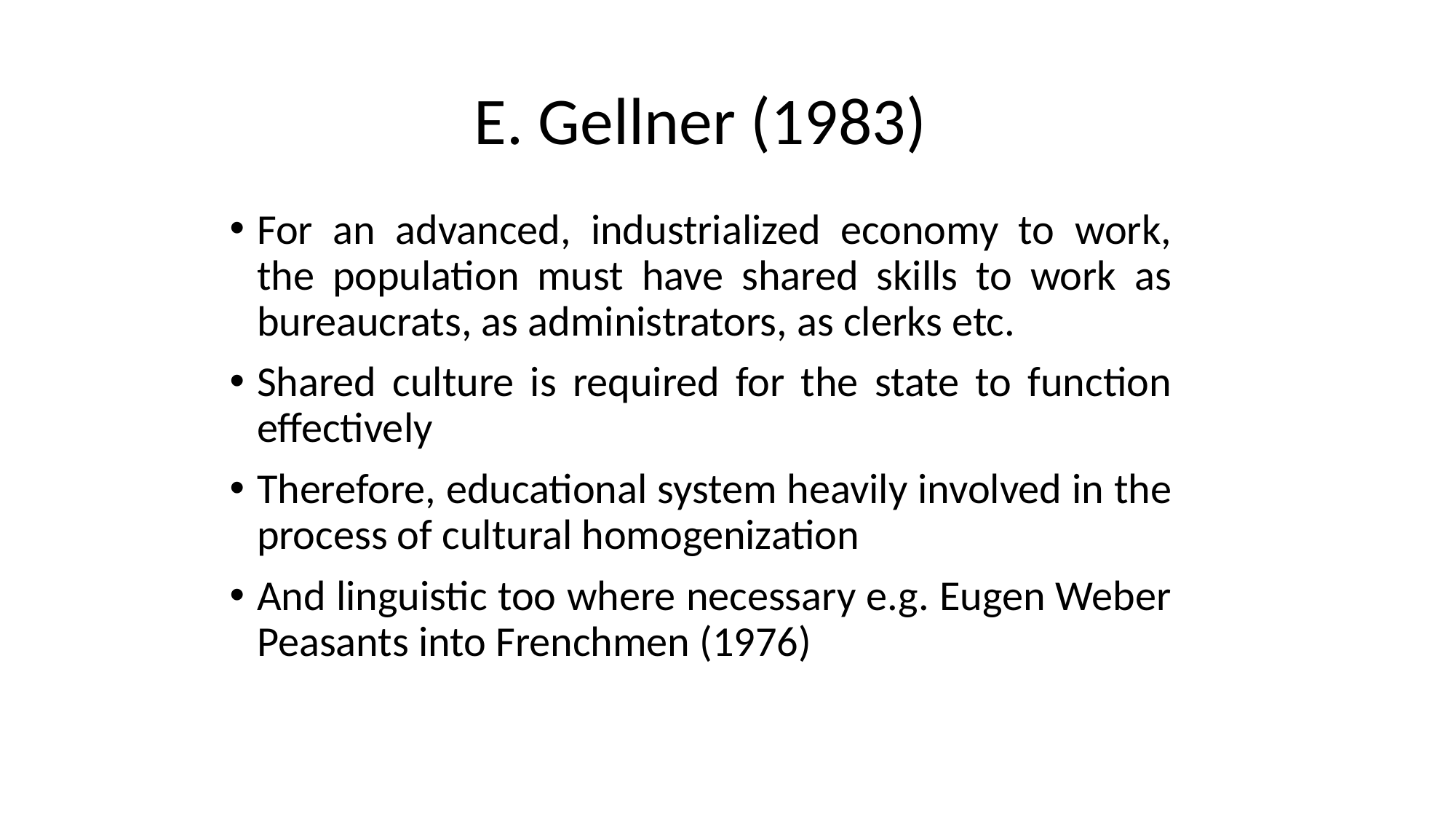

# E. Gellner (1983)
For an advanced, industrialized economy to work, the population must have shared skills to work as bureaucrats, as administrators, as clerks etc.
Shared culture is required for the state to function effectively
Therefore, educational system heavily involved in the process of cultural homogenization
And linguistic too where necessary e.g. Eugen Weber Peasants into Frenchmen (1976)